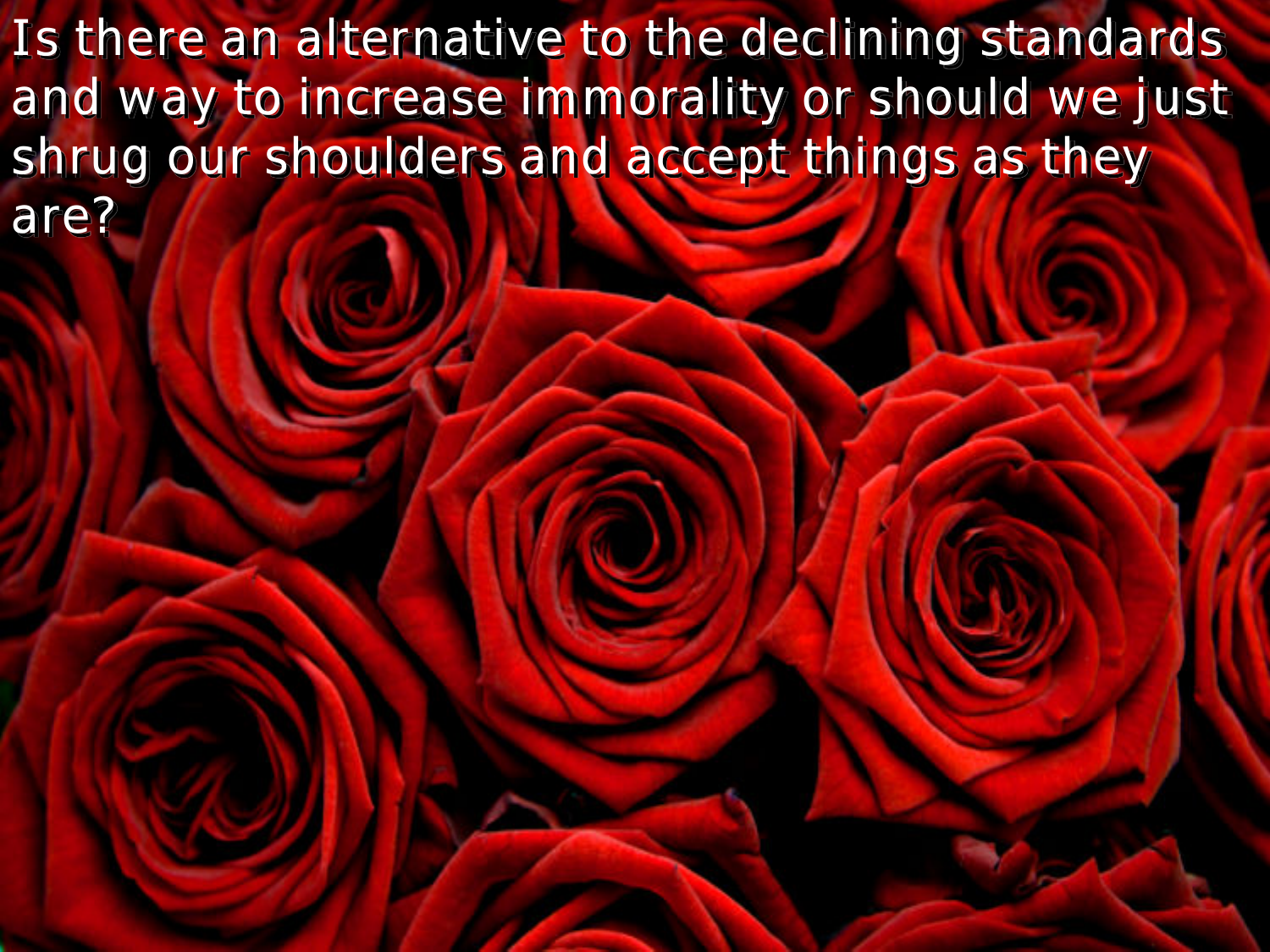

Is there an alternative to the declining standards and way to increase immorality or should we just shrug our shoulders and accept things as they are?